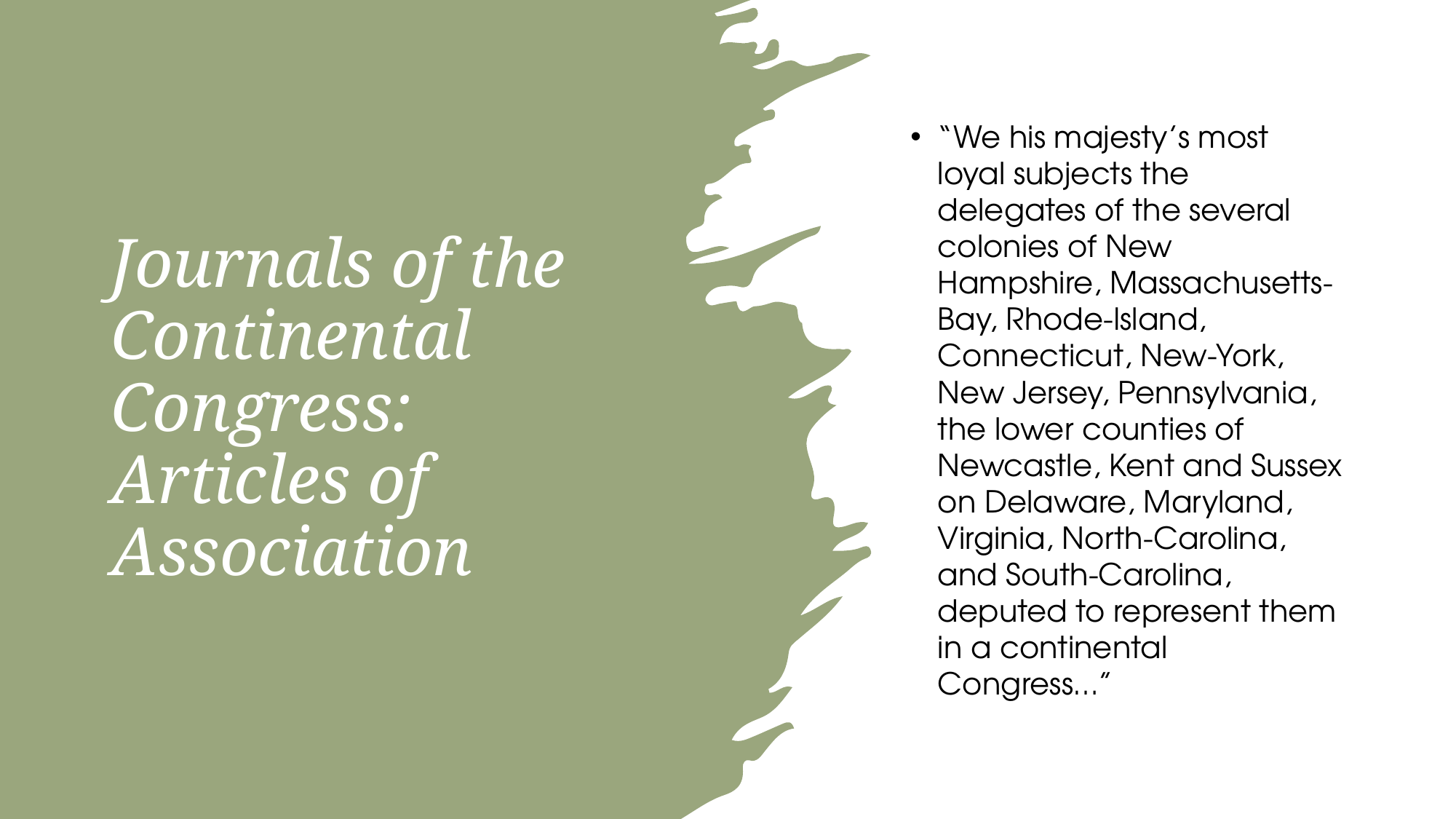

“We his majesty’s most loyal subjects the delegates of the several colonies of New Hampshire, Massachusetts-Bay, Rhode-Island, Connecticut, New-York, New Jersey, Pennsylvania, the lower counties of Newcastle, Kent and Sussex on Delaware, Maryland, Virginia, North-Carolina, and South-Carolina, deputed to represent them in a continental Congress…”
# Journals of the Continental Congress: Articles of Association